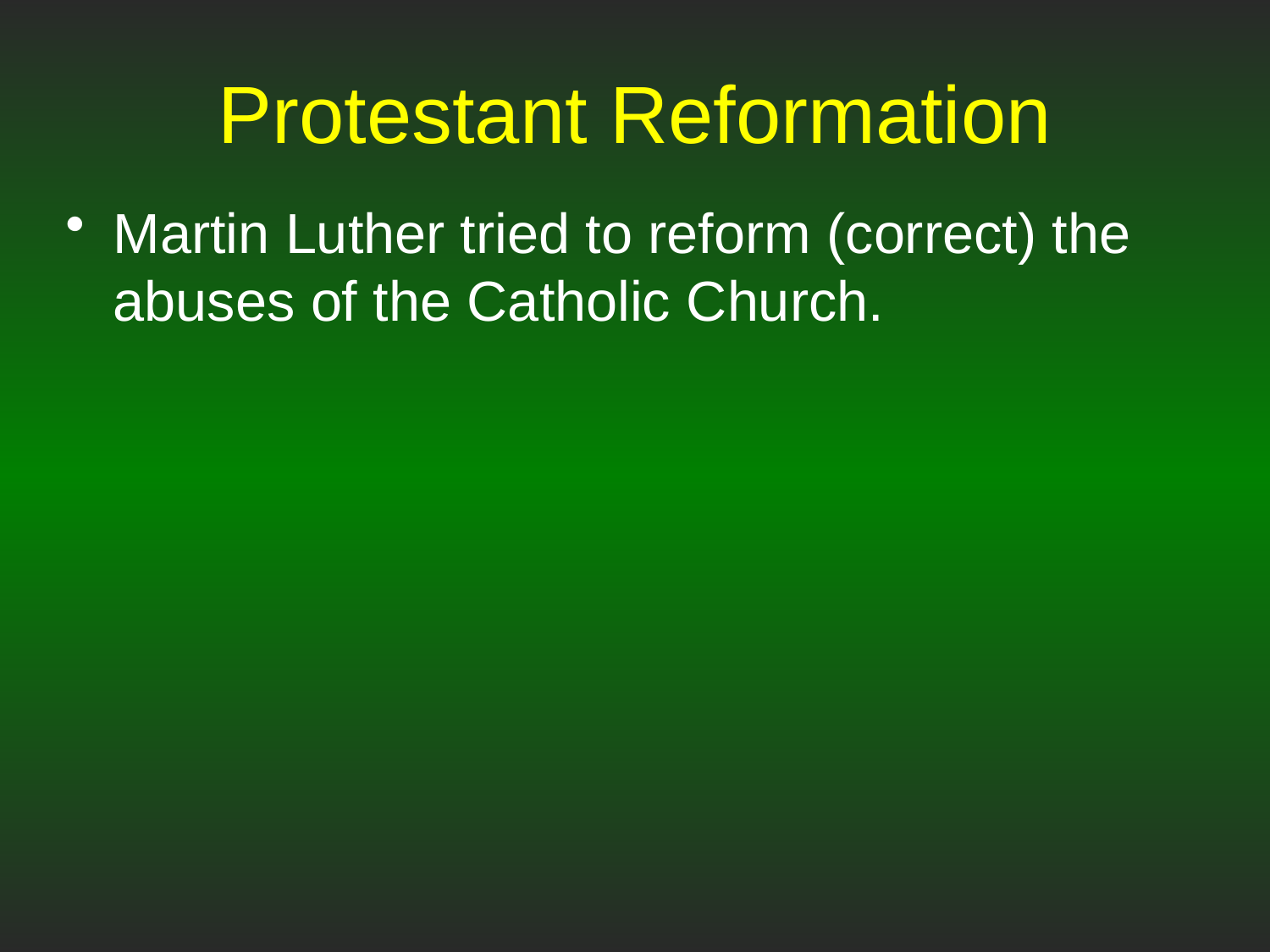

# Protestant Reformation
Martin Luther tried to reform (correct) the abuses of the Catholic Church.